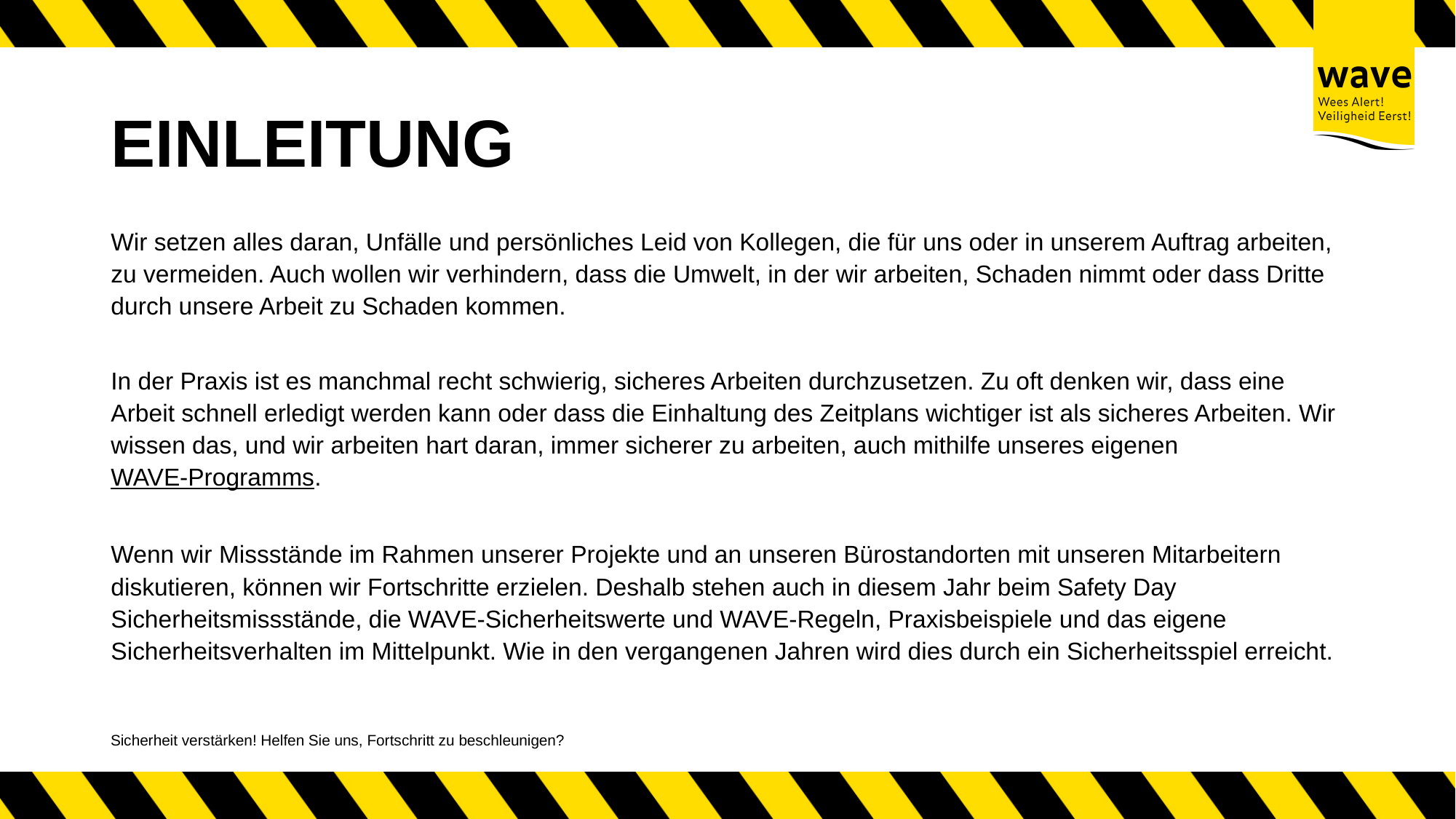

# EINLEITUNG
Wir setzen alles daran, Unfälle und persönliches Leid von Kollegen, die für uns oder in unserem Auftrag arbeiten, zu vermeiden. Auch wollen wir verhindern, dass die Umwelt, in der wir arbeiten, Schaden nimmt oder dass Dritte durch unsere Arbeit zu Schaden kommen.
In der Praxis ist es manchmal recht schwierig, sicheres Arbeiten durchzusetzen. Zu oft denken wir, dass eine Arbeit schnell erledigt werden kann oder dass die Einhaltung des Zeitplans wichtiger ist als sicheres Arbeiten. Wir wissen das, und wir arbeiten hart daran, immer sicherer zu arbeiten, auch mithilfe unseres eigenen WAVE-Programms.
Wenn wir Missstände im Rahmen unserer Projekte und an unseren Bürostandorten mit unseren Mitarbeitern diskutieren, können wir Fortschritte erzielen. Deshalb stehen auch in diesem Jahr beim Safety Day Sicherheitsmissstände, die WAVE-Sicherheitswerte und WAVE-Regeln, Praxisbeispiele und das eigene Sicherheitsverhalten im Mittelpunkt. Wie in den vergangenen Jahren wird dies durch ein Sicherheitsspiel erreicht.

Sicherheit verstärken! Helfen Sie uns, Fortschritt zu beschleunigen?